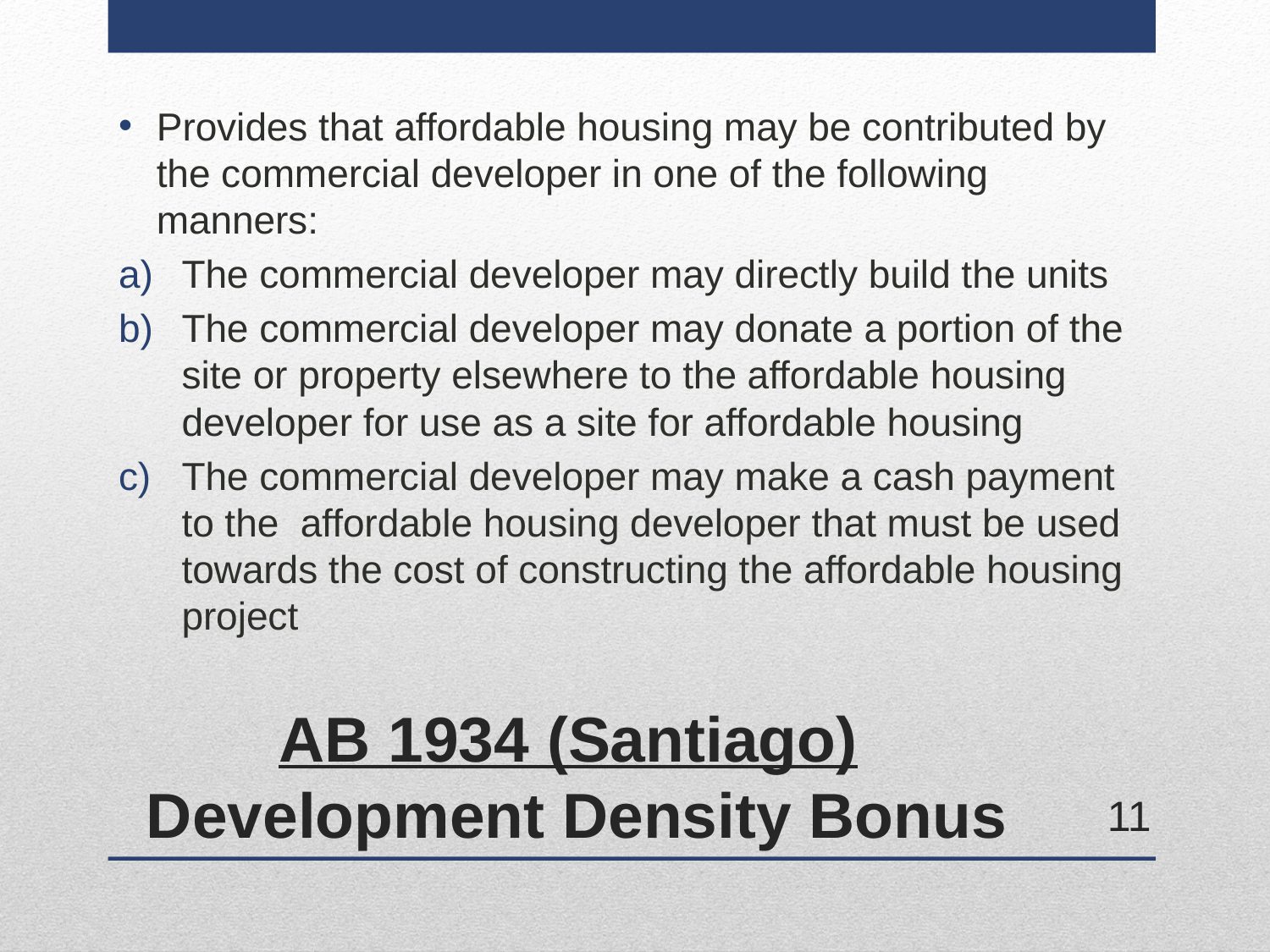

Provides that affordable housing may be contributed by the commercial developer in one of the following manners:
The commercial developer may directly build the units
The commercial developer may donate a portion of the site or property elsewhere to the affordable housing developer for use as a site for affordable housing
The commercial developer may make a cash payment to the  affordable housing developer that must be used towards the cost of constructing the affordable housing project

# AB 1934 (Santiago) Development Density Bonus
11